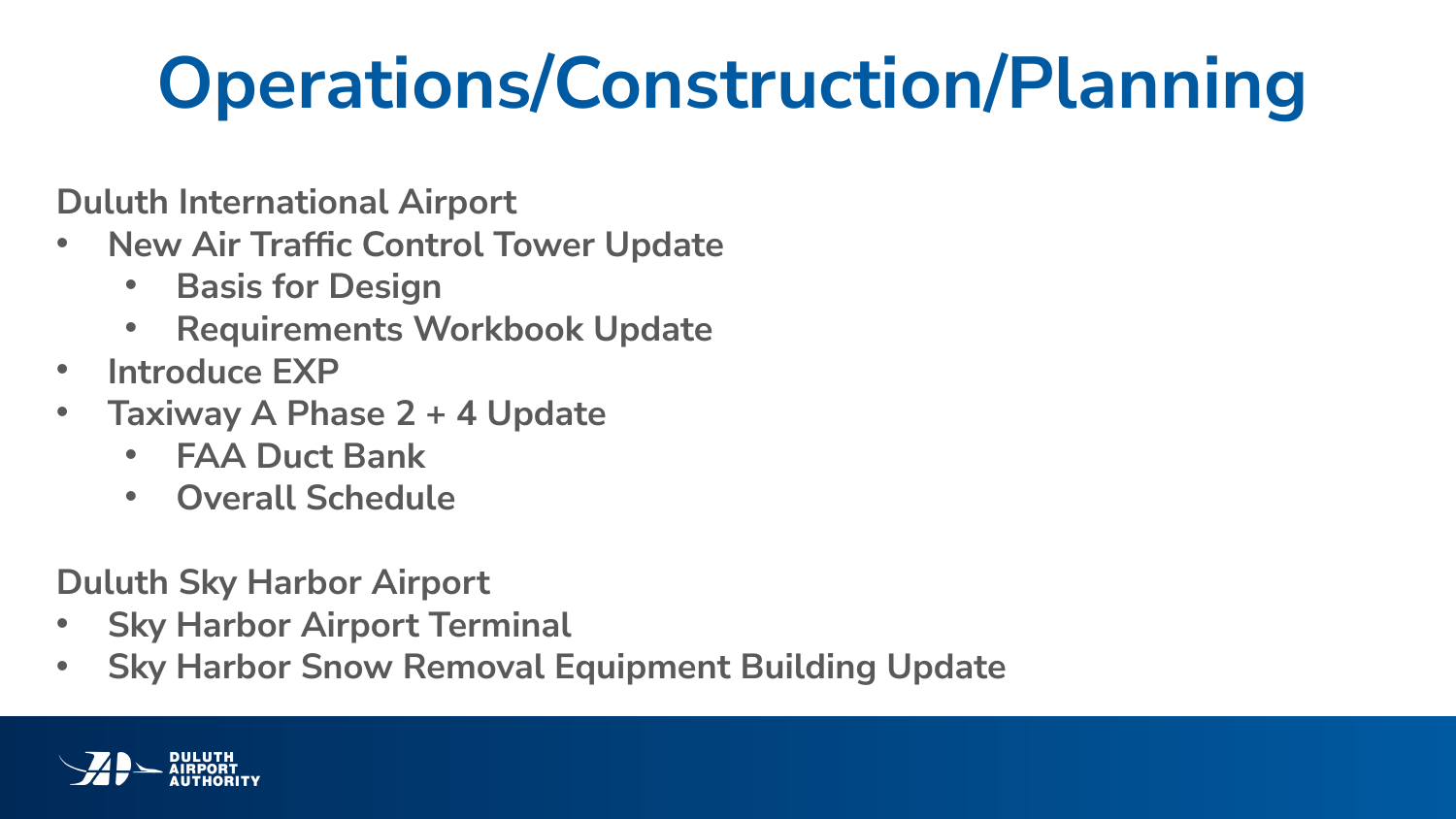

# Operations/Construction/Planning
Duluth International Airport
New Air Traffic Control Tower Update
Basis for Design
Requirements Workbook Update
Introduce EXP
Taxiway A Phase 2 + 4 Update
FAA Duct Bank
Overall Schedule

Duluth Sky Harbor Airport
Sky Harbor Airport Terminal
Sky Harbor Snow Removal Equipment Building Update